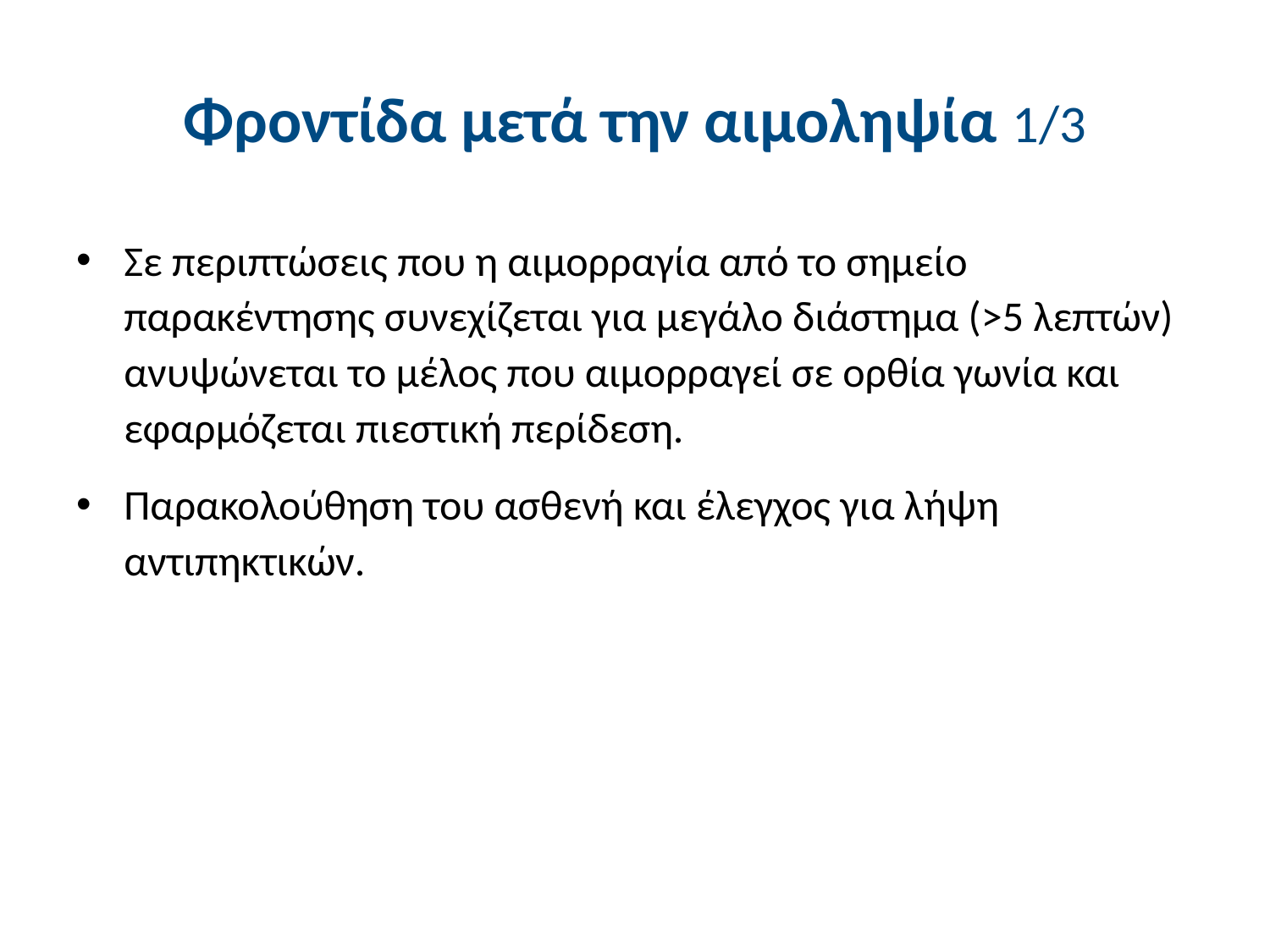

# Φροντίδα μετά την αιμοληψία 1/3
Σε περιπτώσεις που η αιμορραγία από το σημείο παρακέντησης συνεχίζεται για μεγάλο διάστημα (>5 λεπτών) ανυψώνεται το μέλος που αιμορραγεί σε ορθία γωνία και εφαρμόζεται πιεστική περίδεση.
Παρακολούθηση του ασθενή και έλεγχος για λήψη αντιπηκτικών.